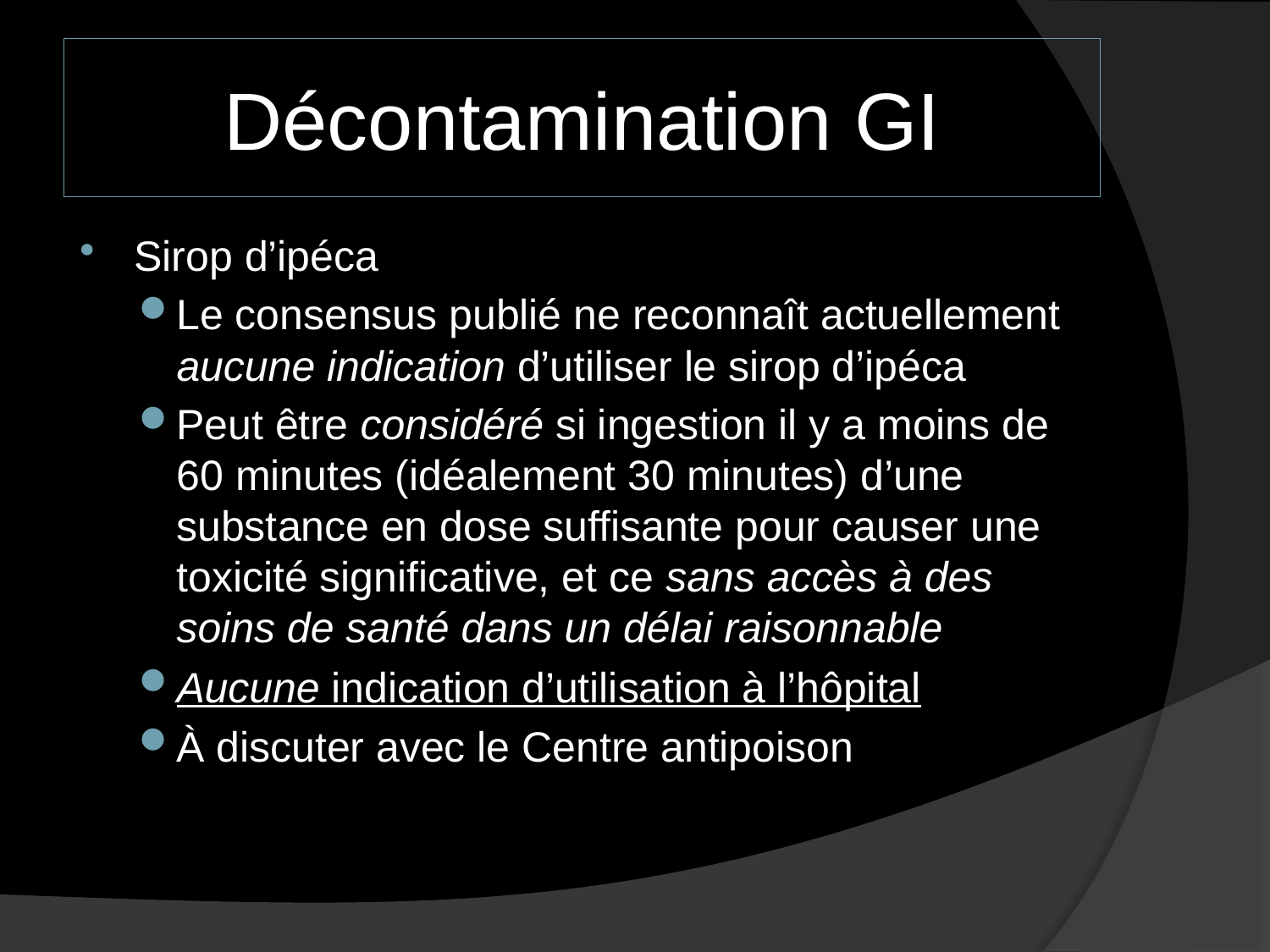

# Décontamination GI
Sirop d’ipéca
Le consensus publié ne reconnaît actuellement aucune indication d’utiliser le sirop d’ipéca
Peut être considéré si ingestion il y a moins de 60 minutes (idéalement 30 minutes) d’une substance en dose suffisante pour causer une toxicité significative, et ce sans accès à des soins de santé dans un délai raisonnable
Aucune indication d’utilisation à l’hôpital
À discuter avec le Centre antipoison